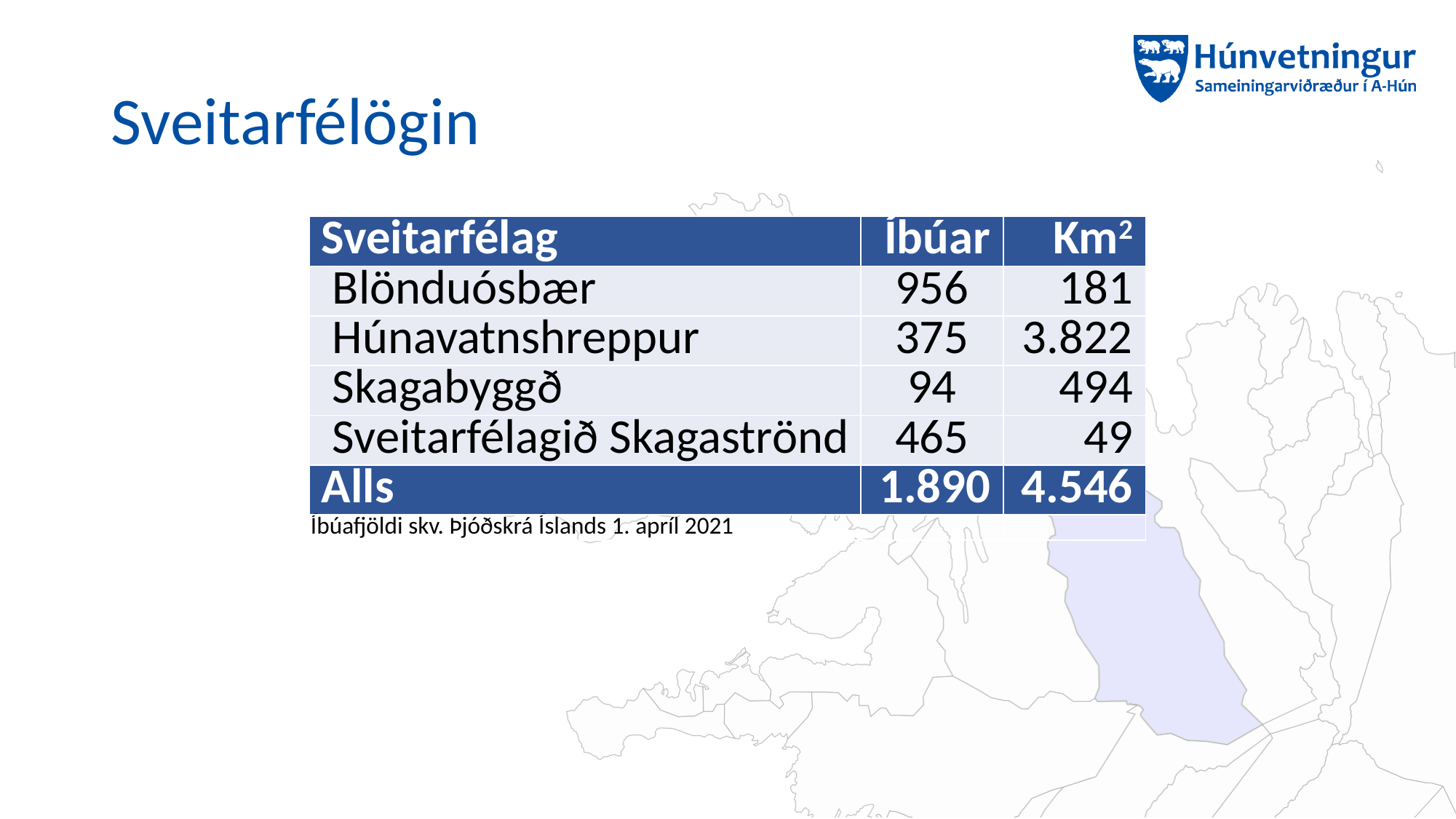

# Sveitarfélögin
| Sveitarfélag | Íbúar | Km2 |
| --- | --- | --- |
| Blönduósbær | 956 | 181 |
| Húnavatnshreppur | 375 | 3.822 |
| Skagabyggð | 94 | 494 |
| Sveitarfélagið Skagaströnd | 465 | 49 |
| Alls | 1.890 | 4.546 |
| Íbúafjöldi skv. Þjóðskrá Íslands 1. apríl 2021 |  |  |